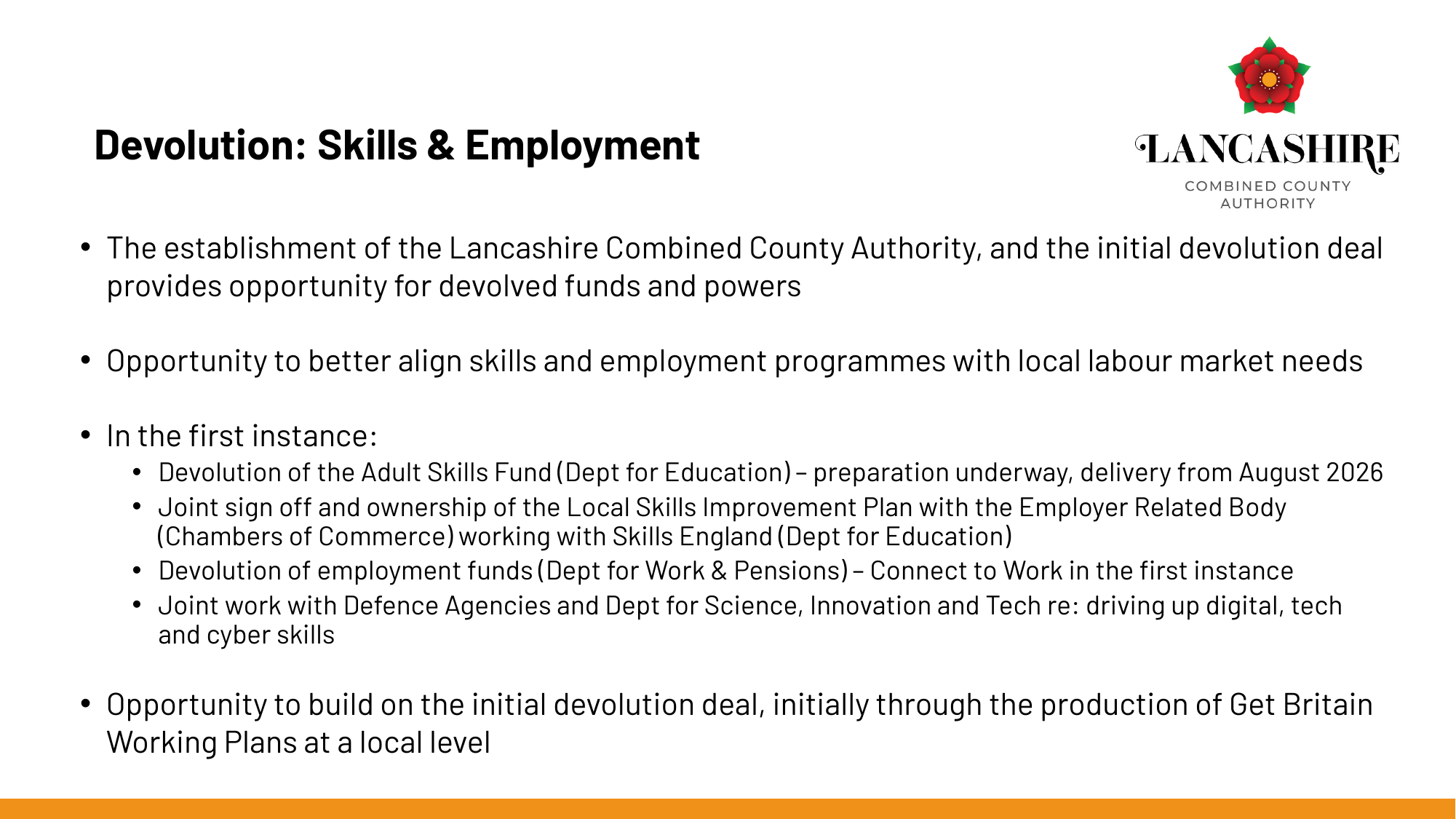

# Devolution: Skills & Employment
The establishment of the Lancashire Combined County Authority, and the initial devolution deal provides opportunity for devolved funds and powers

Opportunity to better align skills and employment programmes with local labour market needs

In the first instance:
Devolution of the Adult Skills Fund (Dept for Education) – preparation underway, delivery from August 2026
Joint sign off and ownership of the Local Skills Improvement Plan with the Employer Related Body (Chambers of Commerce) working with Skills England (Dept for Education)
Devolution of employment funds (Dept for Work & Pensions) – Connect to Work in the first instance
Joint work with Defence Agencies and Dept for Science, Innovation and Tech re: driving up digital, tech and cyber skills

Opportunity to build on the initial devolution deal, initially through the production of Get Britain Working Plans at a local level